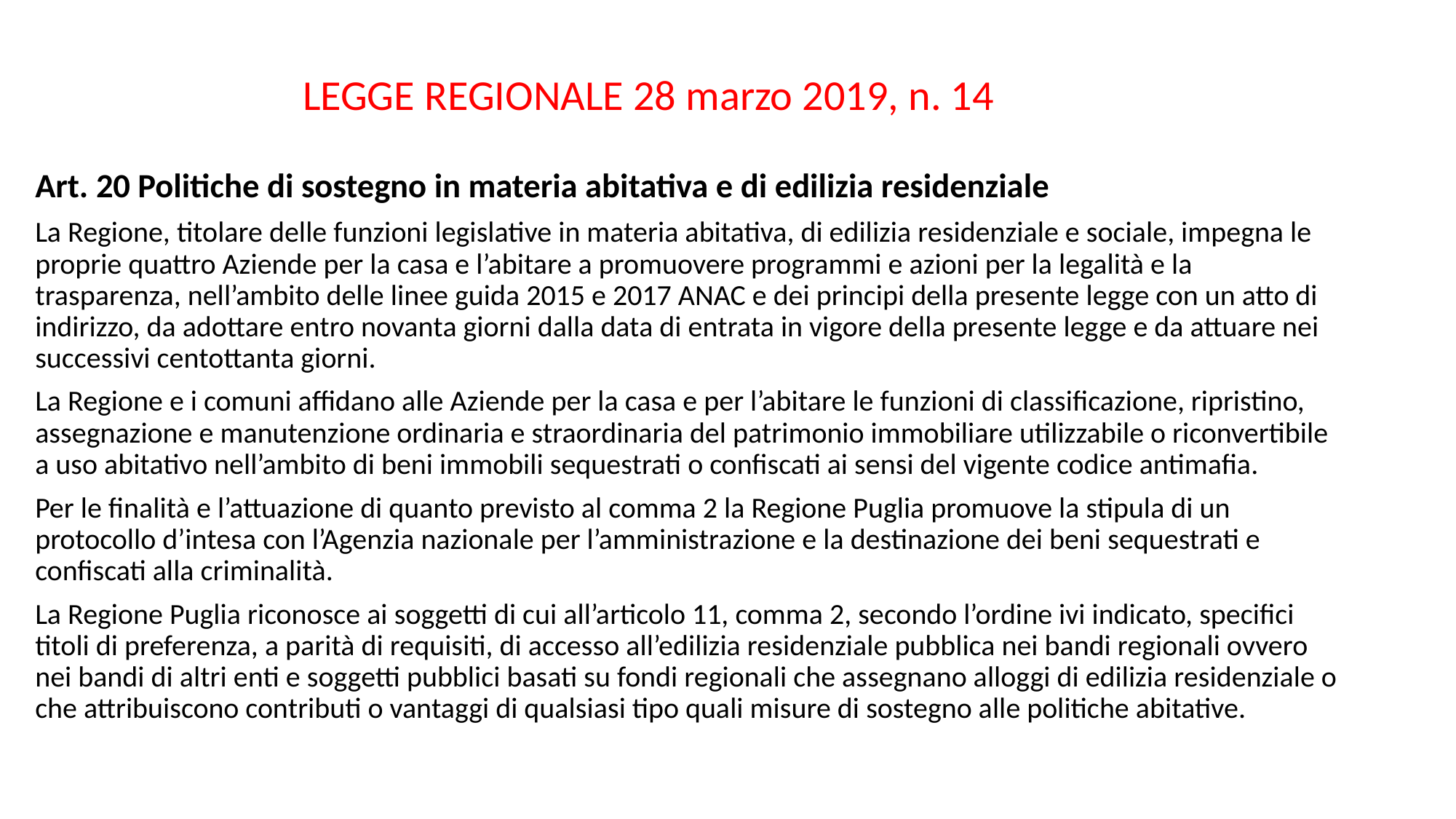

# LEGGE REGIONALE 28 marzo 2019, n. 14
Art. 20 Politiche di sostegno in materia abitativa e di edilizia residenziale
La Regione, titolare delle funzioni legislative in materia abitativa, di edilizia residenziale e sociale, impegna le proprie quattro Aziende per la casa e l’abitare a promuovere programmi e azioni per la legalità e la trasparenza, nell’ambito delle linee guida 2015 e 2017 ANAC e dei principi della presente legge con un atto di indirizzo, da adottare entro novanta giorni dalla data di entrata in vigore della presente legge e da attuare nei successivi centottanta giorni.
La Regione e i comuni affidano alle Aziende per la casa e per l’abitare le funzioni di classificazione, ripristino, assegnazione e manutenzione ordinaria e straordinaria del patrimonio immobiliare utilizzabile o riconvertibile a uso abitativo nell’ambito di beni immobili sequestrati o confiscati ai sensi del vigente codice antimafia.
Per le finalità e l’attuazione di quanto previsto al comma 2 la Regione Puglia promuove la stipula di un protocollo d’intesa con l’Agenzia nazionale per l’amministrazione e la destinazione dei beni sequestrati e confiscati alla criminalità.
La Regione Puglia riconosce ai soggetti di cui all’articolo 11, comma 2, secondo l’ordine ivi indicato, specifici titoli di preferenza, a parità di requisiti, di accesso all’edilizia residenziale pubblica nei bandi regionali ovvero nei bandi di altri enti e soggetti pubblici basati su fondi regionali che assegnano alloggi di edilizia residenziale o che attribuiscono contributi o vantaggi di qualsiasi tipo quali misure di sostegno alle politiche abitative.